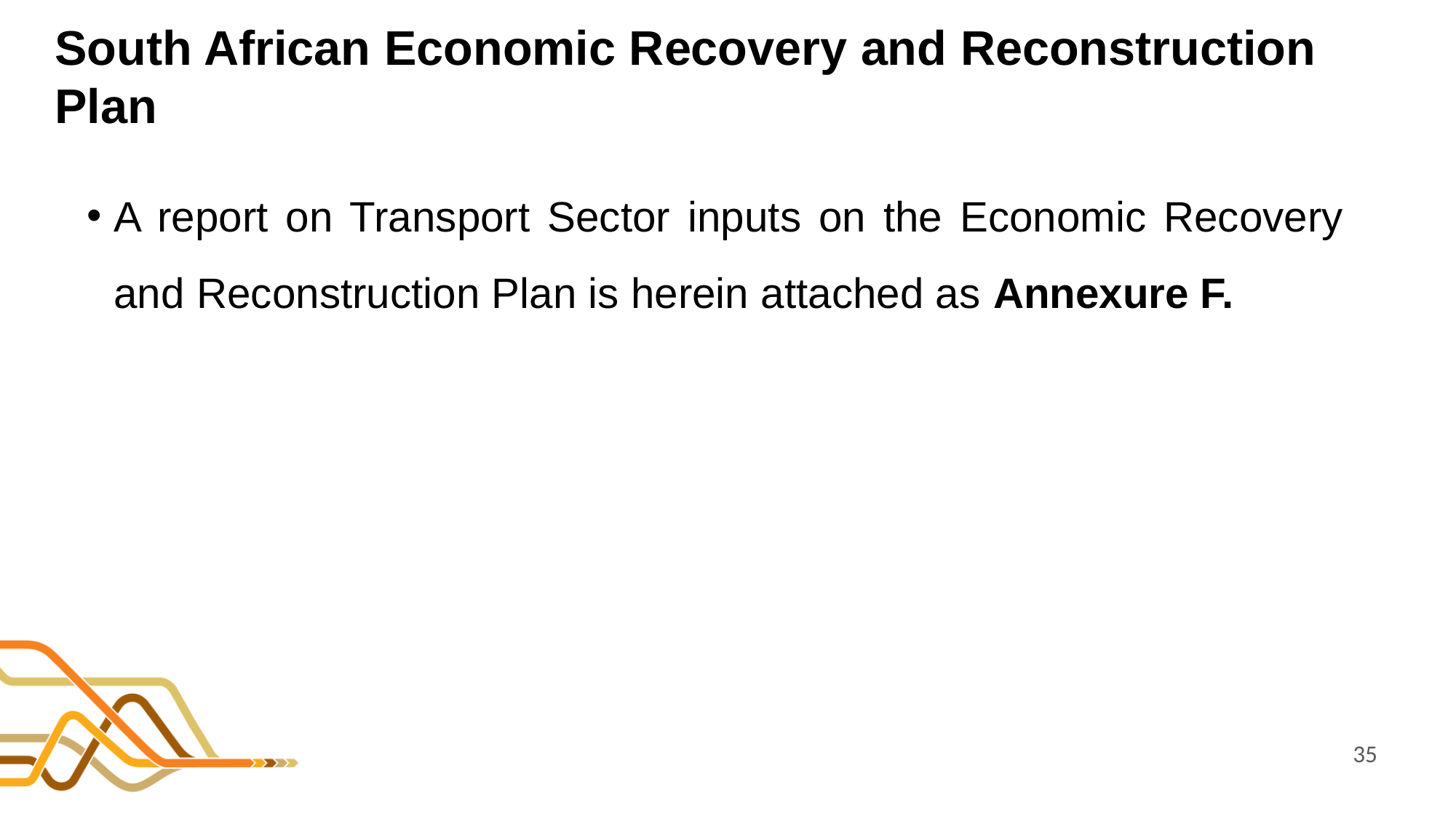

# South African Economic Recovery and Reconstruction Plan

A report on Transport Sector inputs on the Economic Recovery and Reconstruction Plan is herein attached as Annexure F.

35